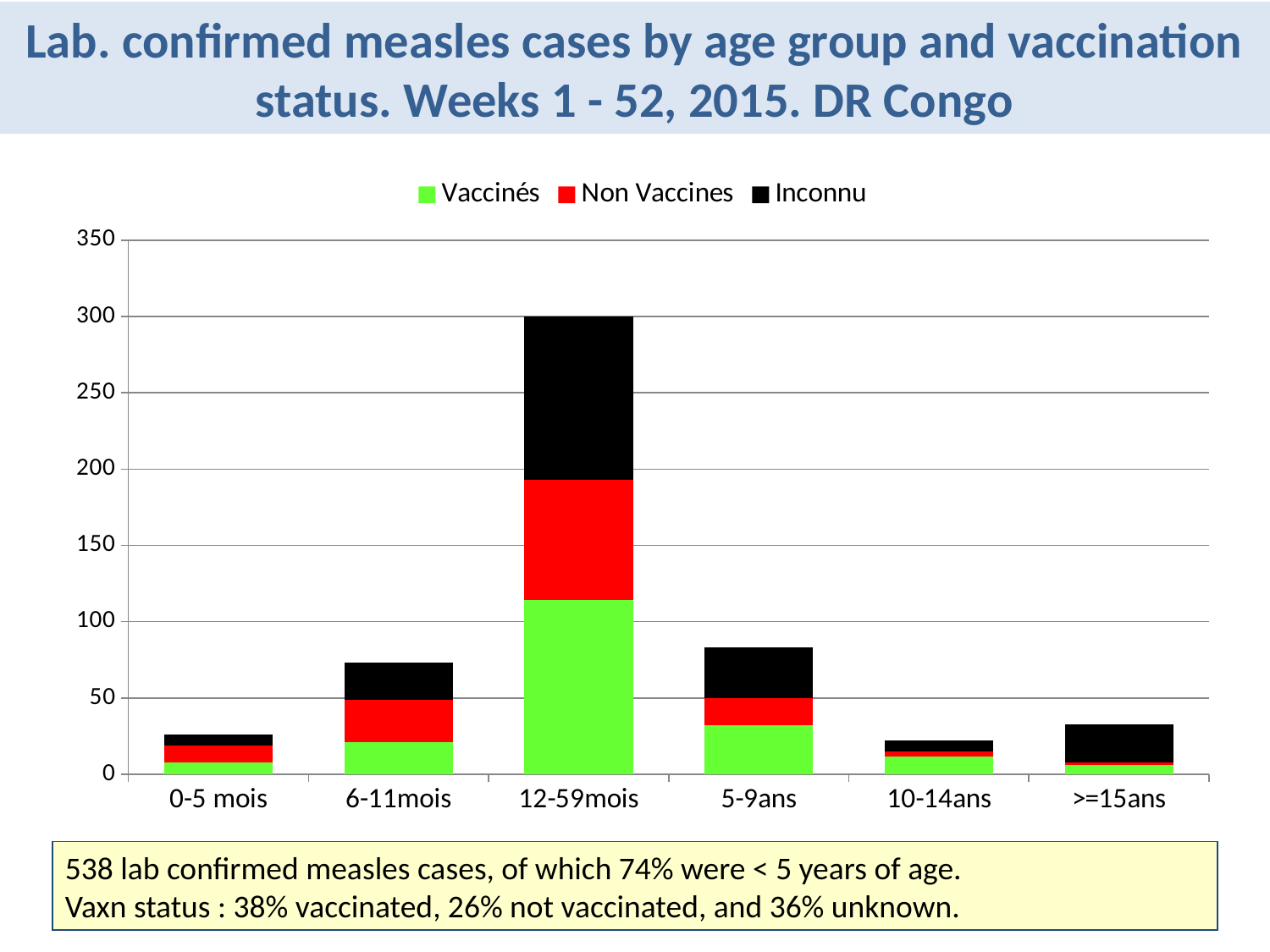

Lab. confirmed measles cases by age group and vaccination status. Weeks 1 - 52, 2015. DR Congo

### Chart

| Category | Vaccinés | Non Vaccines | Inconnu |
|---|---|---|---|
| 0-5 mois | 8.0 | 11.0 | 7.0 |
| 6-11mois | 21.0 | 28.0 | 24.0 |
| 12-59mois | 114.0 | 79.0 | 107.0 |
| 5-9ans | 32.0 | 18.0 | 33.0 |
| 10-14ans | 12.0 | 3.0 | 7.0 |
| >=15ans | 6.0 | 2.0 | 25.0 |
538 lab confirmed measles cases, of which 74% were < 5 years of age.
Vaxn status : 38% vaccinated, 26% not vaccinated, and 36% unknown.